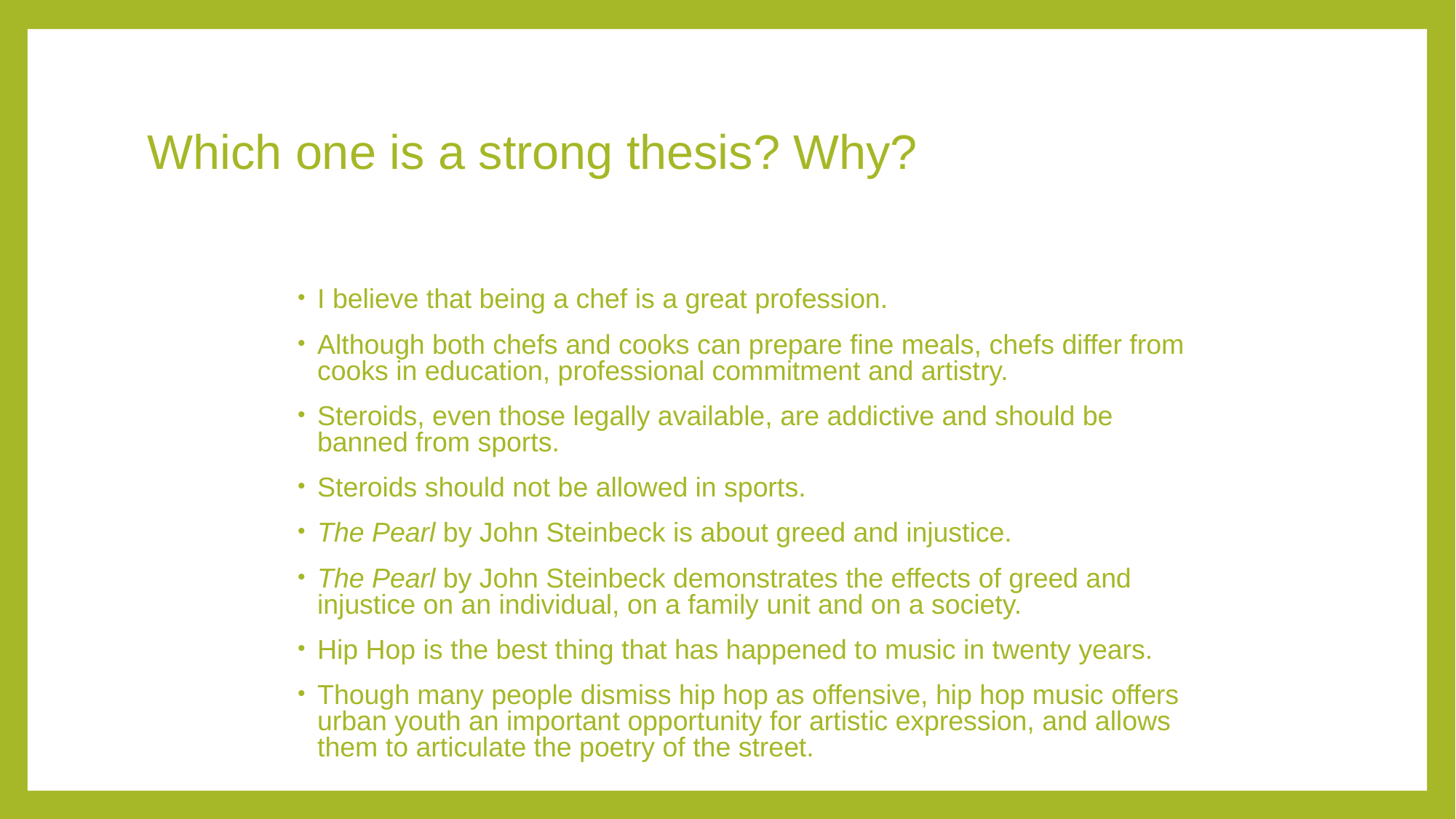

# Which one is a strong thesis? Why?
I believe that being a chef is a great profession.
Although both chefs and cooks can prepare fine meals, chefs differ from cooks in education, professional commitment and artistry.
Steroids, even those legally available, are addictive and should be banned from sports.
Steroids should not be allowed in sports.
The Pearl by John Steinbeck is about greed and injustice.
The Pearl by John Steinbeck demonstrates the effects of greed and injustice on an individual, on a family unit and on a society.
Hip Hop is the best thing that has happened to music in twenty years.
Though many people dismiss hip hop as offensive, hip hop music offers urban youth an important opportunity for artistic expression, and allows them to articulate the poetry of the street.